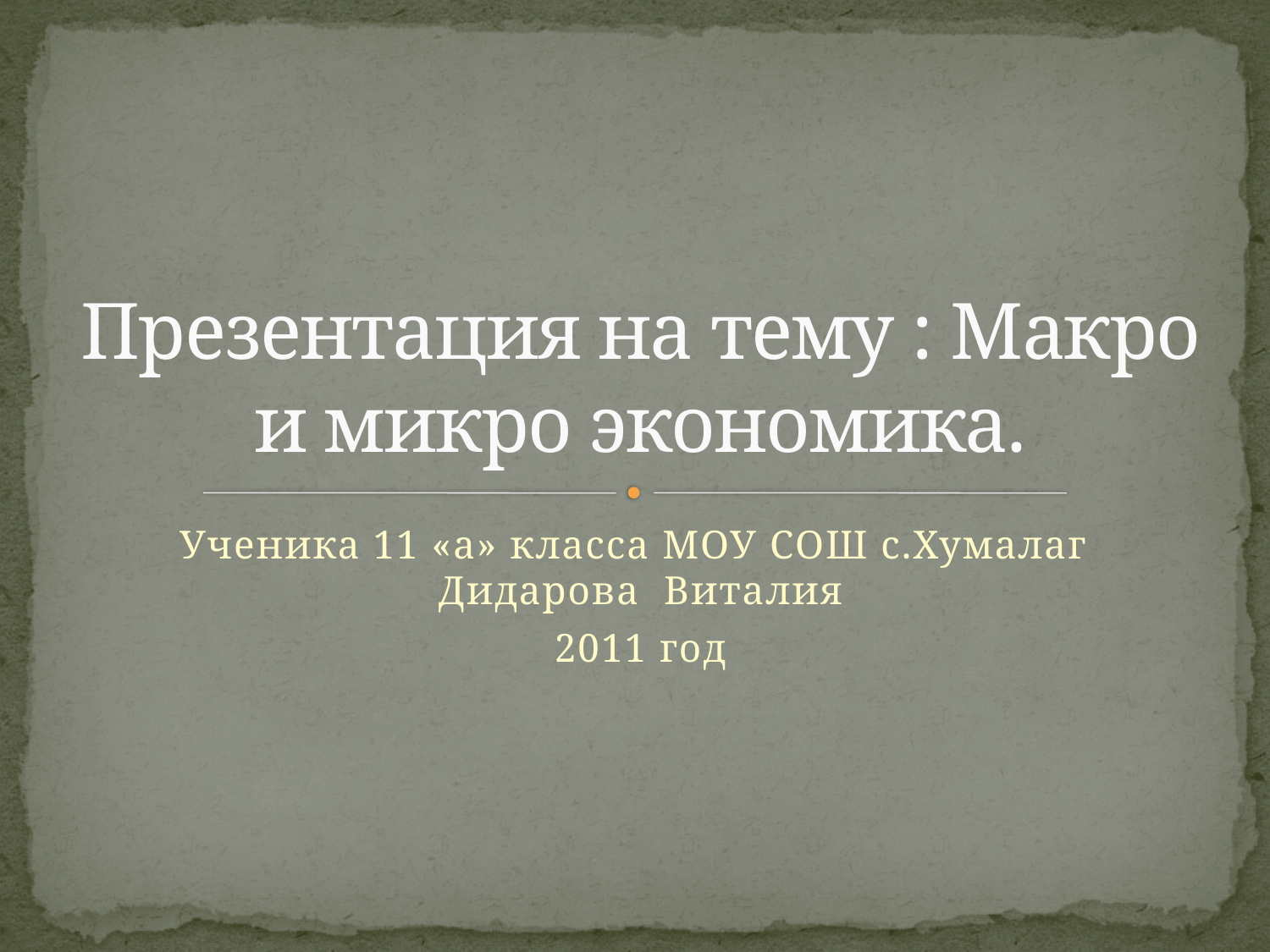

# Презентация на тему : Макро и микро экономика.
Ученика 11 «а» класса МОУ СОШ с.Хумалаг  Дидарова  Виталия
2011 год